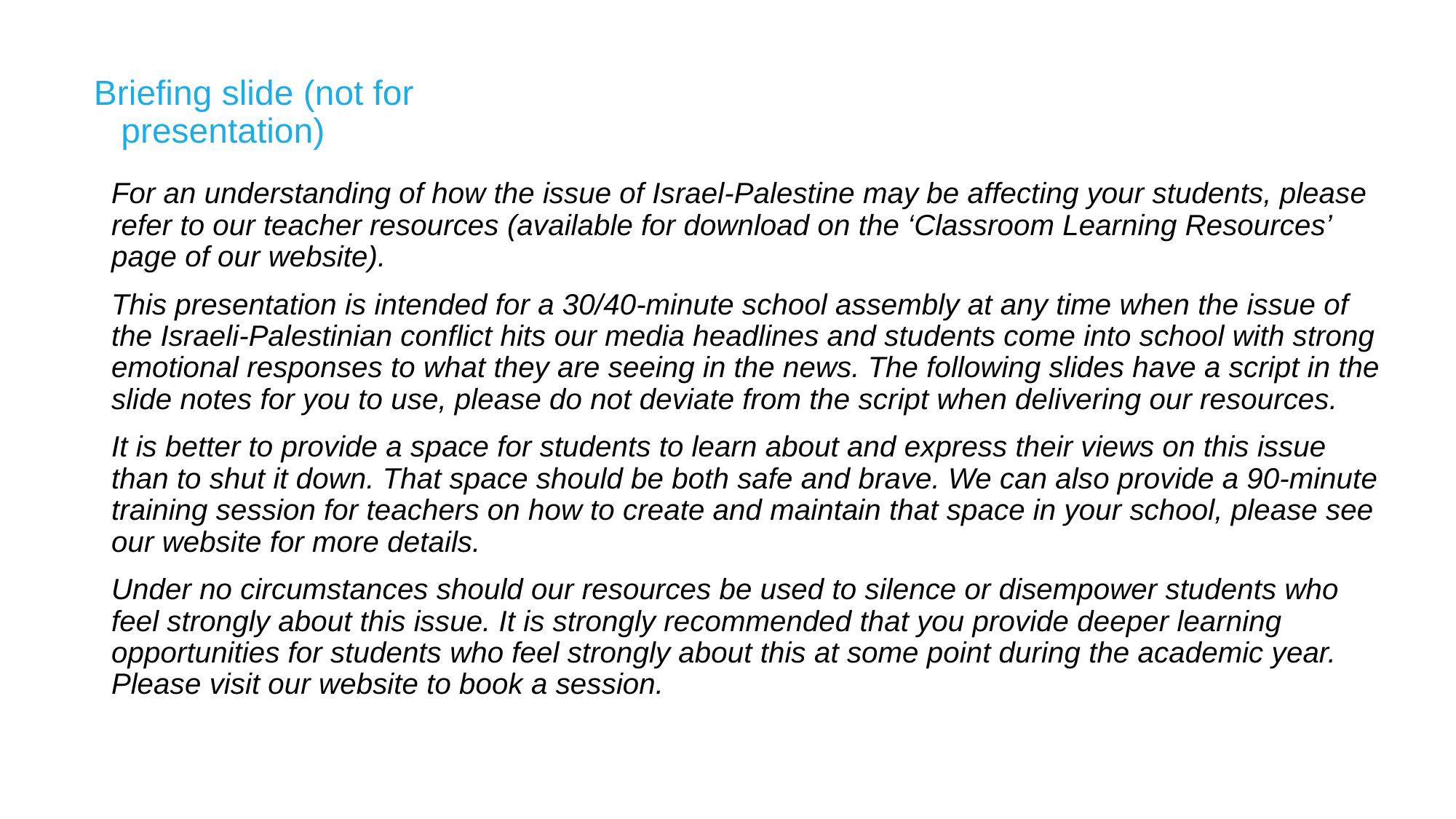

Briefing slide (not for presentation)
For an understanding of how the issue of Israel-Palestine may be affecting your students, please refer to our teacher resources (available for download on the ‘Classroom Learning Resources’ page of our website).
This presentation is intended for a 30/40-minute school assembly at any time when the issue of the Israeli-Palestinian conflict hits our media headlines and students come into school with strong emotional responses to what they are seeing in the news. The following slides have a script in the slide notes for you to use, please do not deviate from the script when delivering our resources.
It is better to provide a space for students to learn about and express their views on this issue than to shut it down. That space should be both safe and brave. We can also provide a 90-minute training session for teachers on how to create and maintain that space in your school, please see our website for more details.
Under no circumstances should our resources be used to silence or disempower students who feel strongly about this issue. It is strongly recommended that you provide deeper learning opportunities for students who feel strongly about this at some point during the academic year. Please visit our website to book a session.